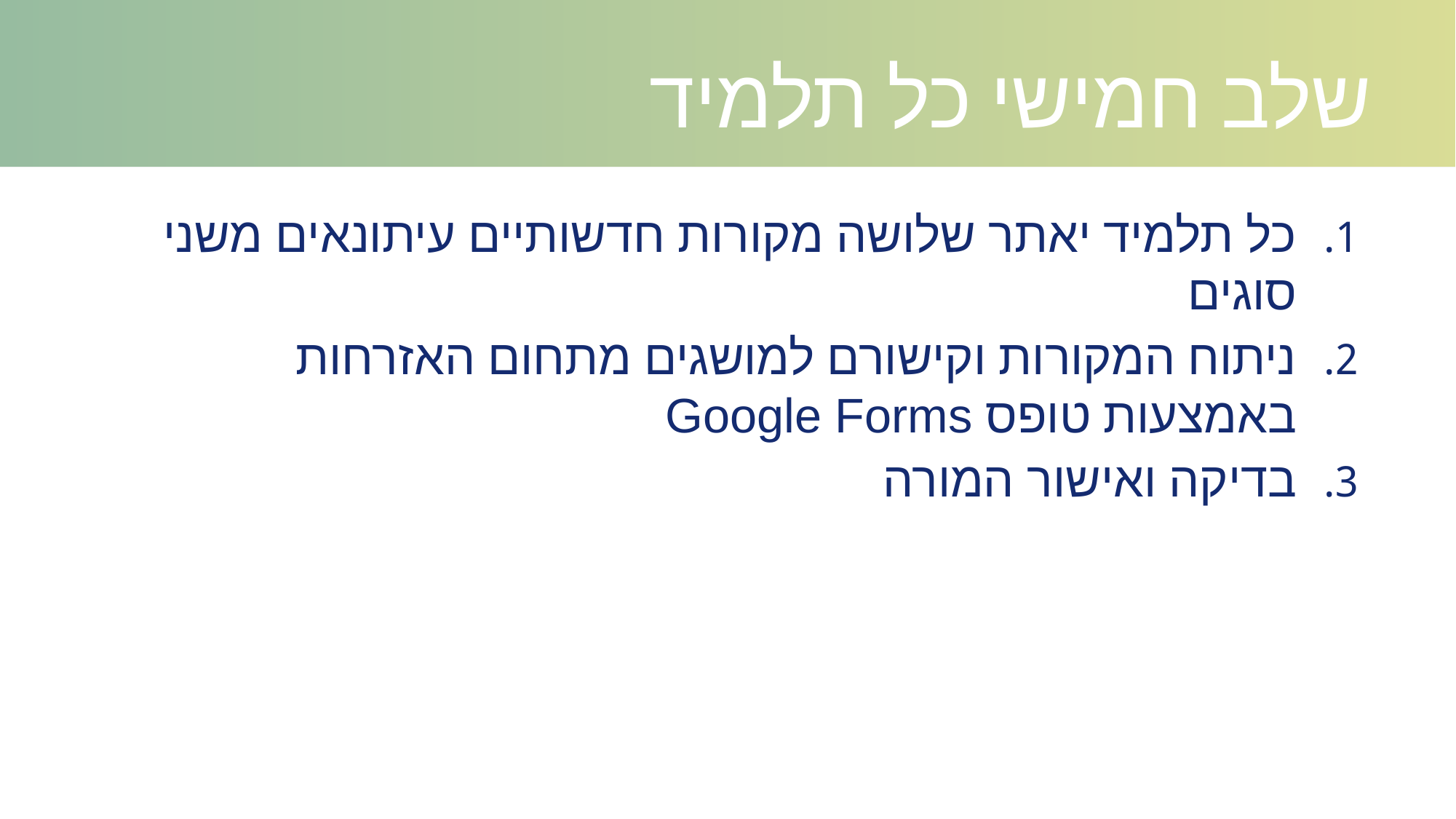

שלב חמישי כל תלמיד בנפרד
כל תלמיד יאתר שלושה מקורות חדשותיים עיתונאים משני סוגים
ניתוח המקורות וקישורם למושגים מתחום האזרחות באמצעות טופס Google Forms
בדיקה ואישור המורה